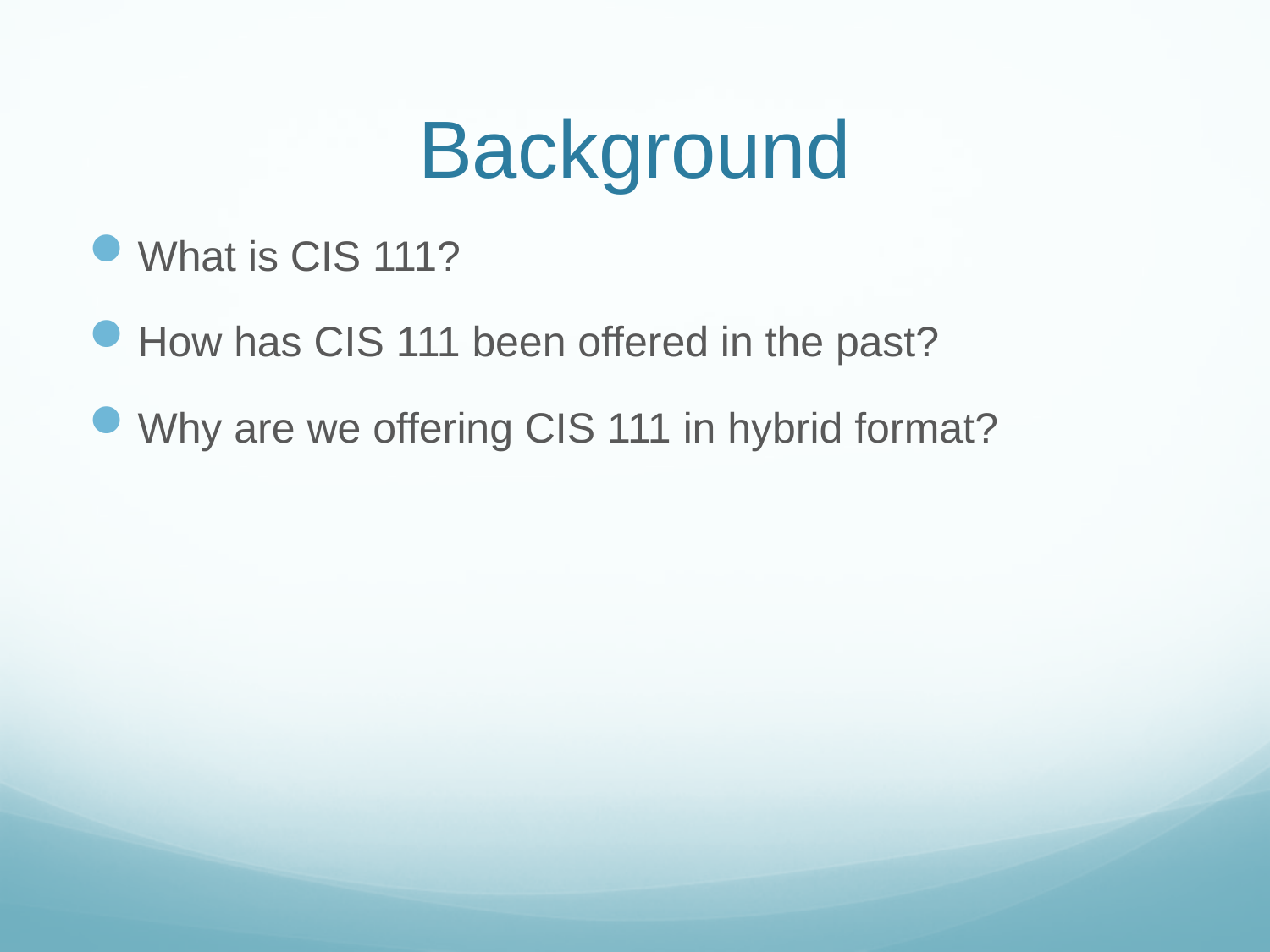

# Background
What is CIS 111?
How has CIS 111 been offered in the past?
Why are we offering CIS 111 in hybrid format?